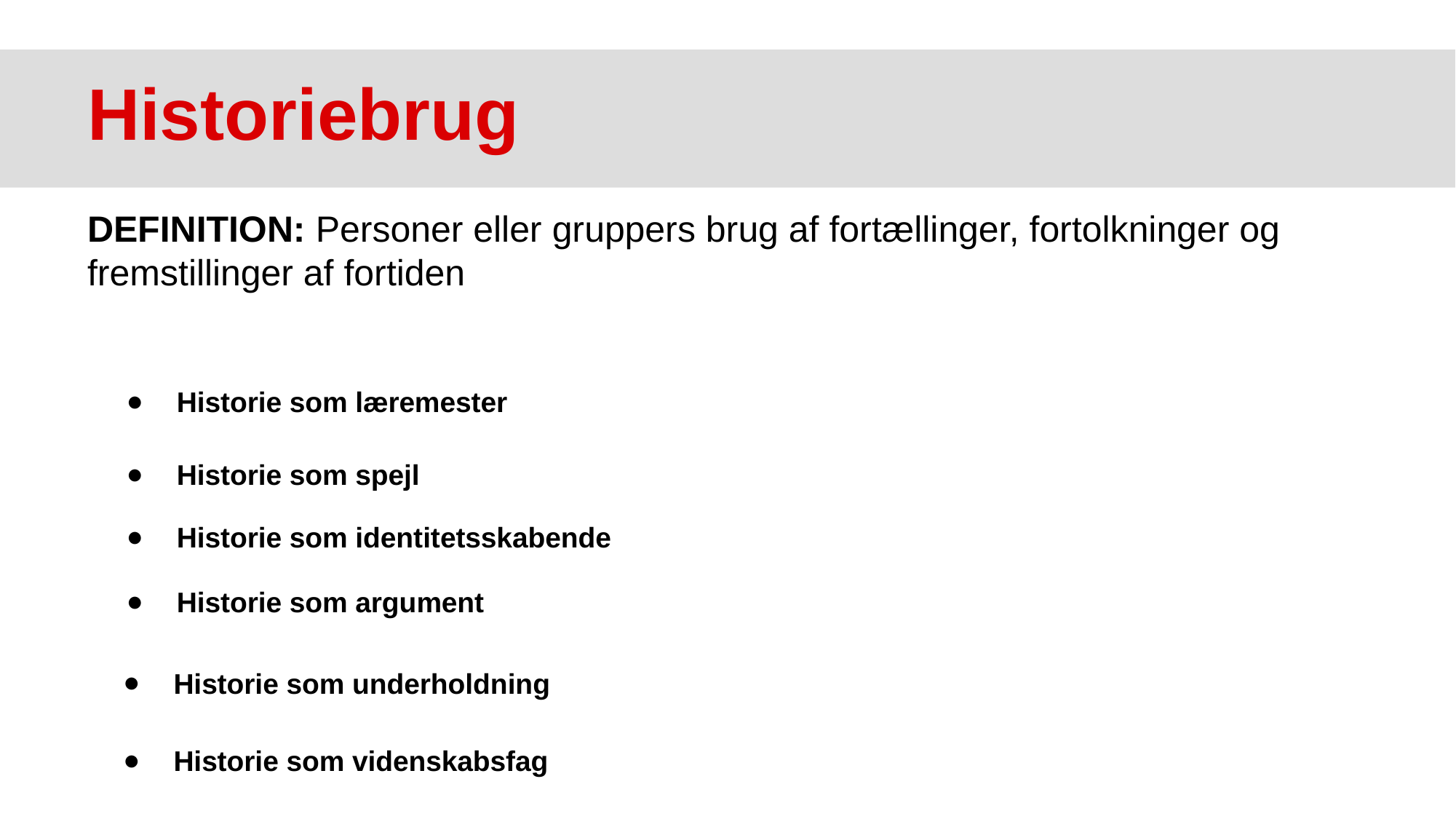

# Historiebrug

DEFINITION: Personer eller gruppers brug af fortællinger, fortolkninger og fremstillinger af fortiden
Historie som læremester
Historie som spejl

Historie som identitetsskabende
Historie som argument
Historie som underholdning

Historie som videnskabsfag